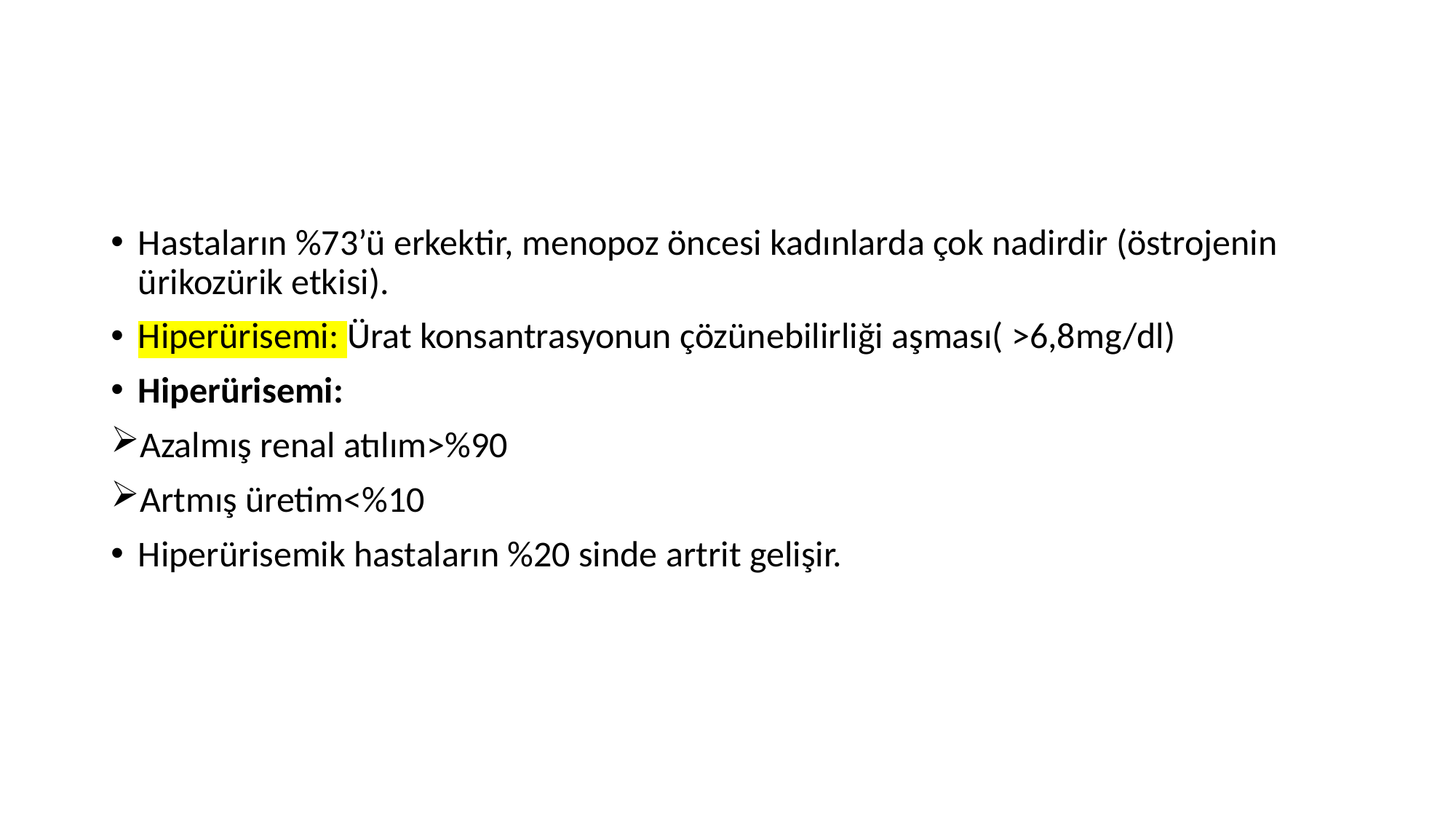

#
Hastaların %73’ü erkektir, menopoz öncesi kadınlarda çok nadirdir (östrojenin ürikozürik etkisi).
Hiperürisemi: Ürat konsantrasyonun çözünebilirliği aşması( >6,8mg/dl)
Hiperürisemi:
Azalmış renal atılım>%90
Artmış üretim<%10
Hiperürisemik hastaların %20 sinde artrit gelişir.